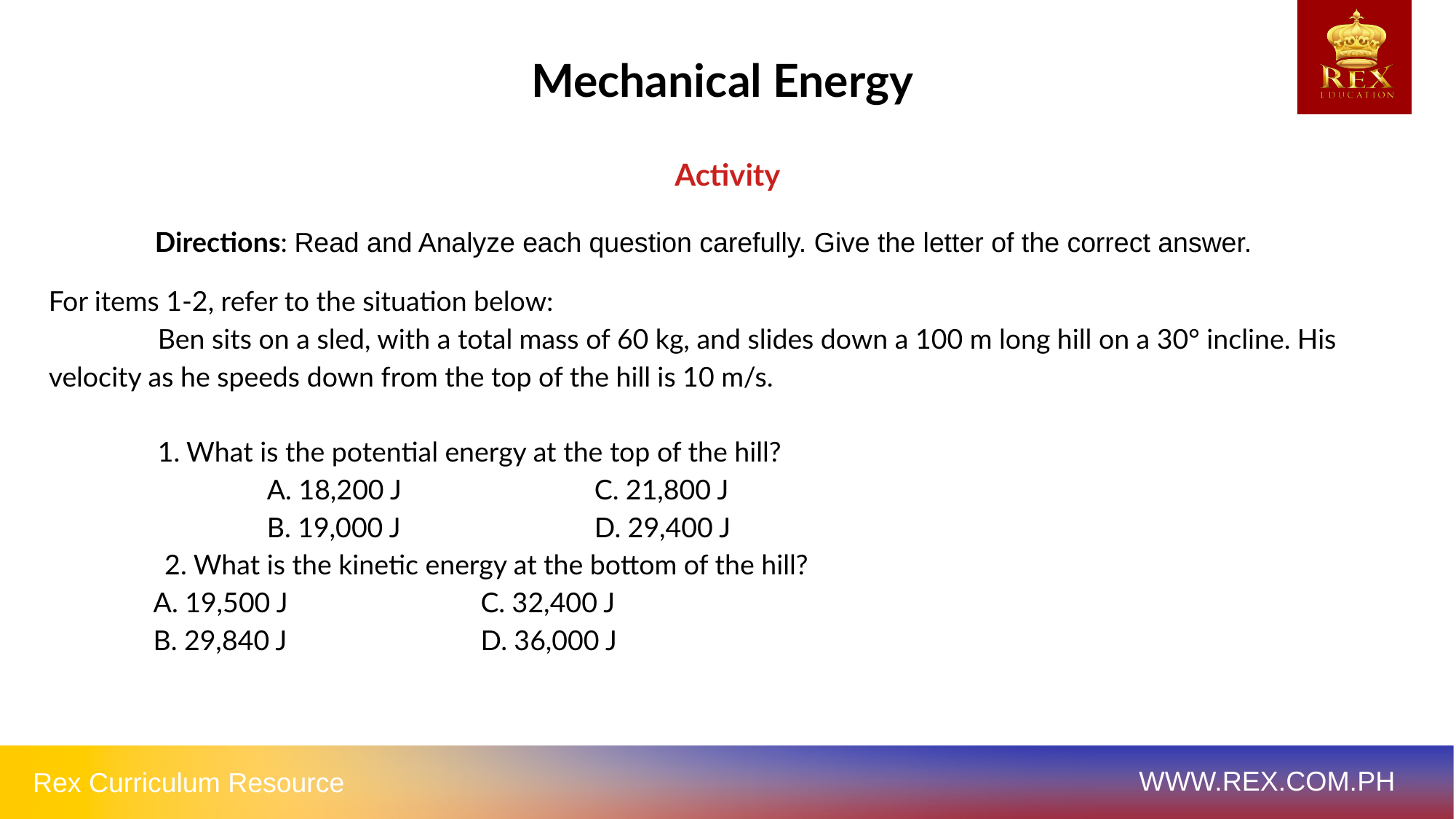

Mechanical Energy
Activity
Directions: Read and Analyze each question carefully. Give the letter of the correct answer.
For items 1-2, refer to the situation below:
	Ben sits on a sled, with a total mass of 60 kg, and slides down a 100 m long hill on a 30° incline. His velocity as he speeds down from the top of the hill is 10 m/s.
	1. What is the potential energy at the top of the hill?
		A. 18,200 J  		C. 21,800 J
		B. 19,000 J		D. 29,400 J
	 2. What is the kinetic energy at the bottom of the hill?
A. 19,500 J 	 	C. 32,400 J
B. 29,840 J		D. 36,000 J